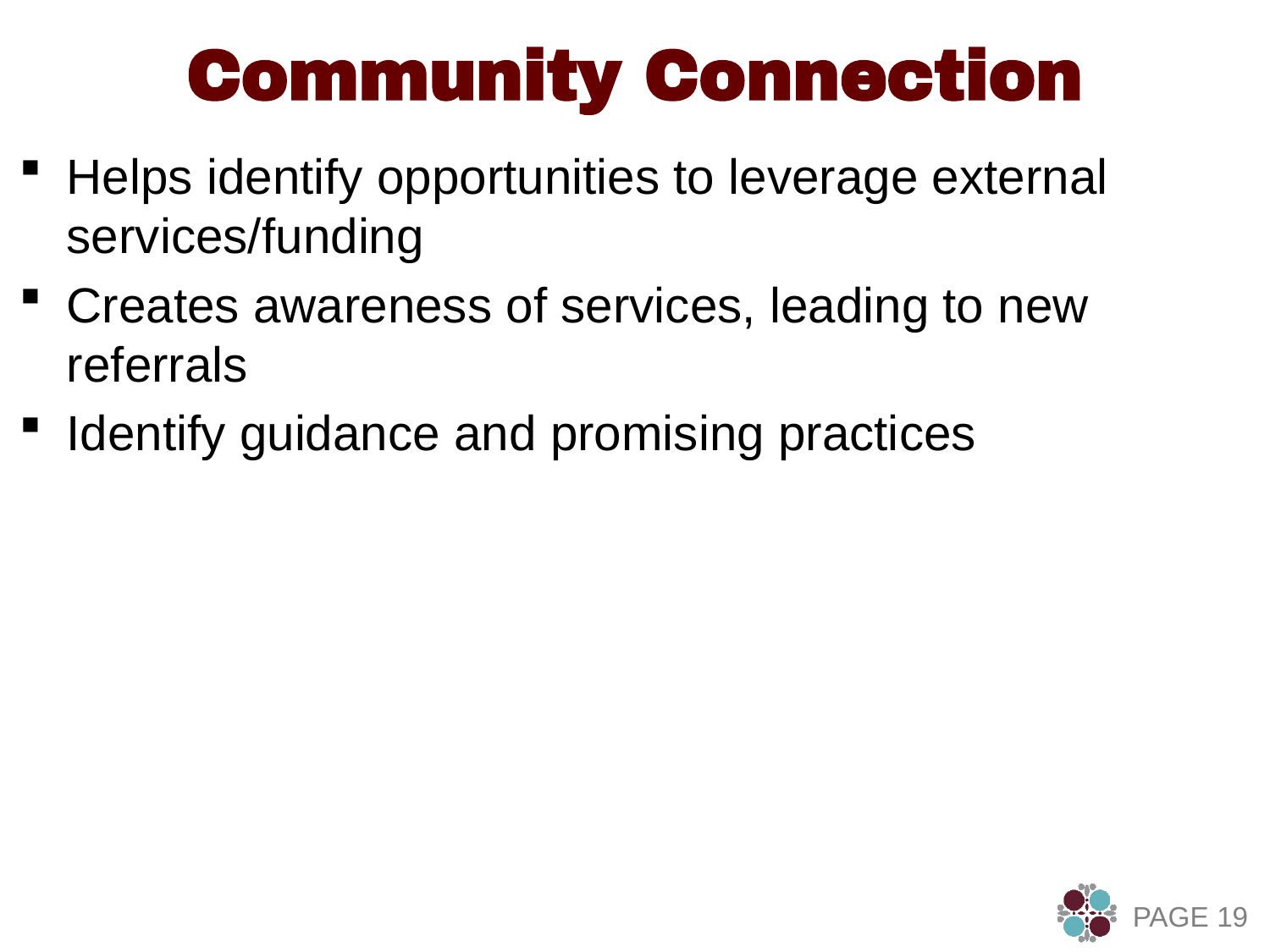

# Community Connection
Helps identify opportunities to leverage external services/funding
Creates awareness of services, leading to new referrals
Identify guidance and promising practices